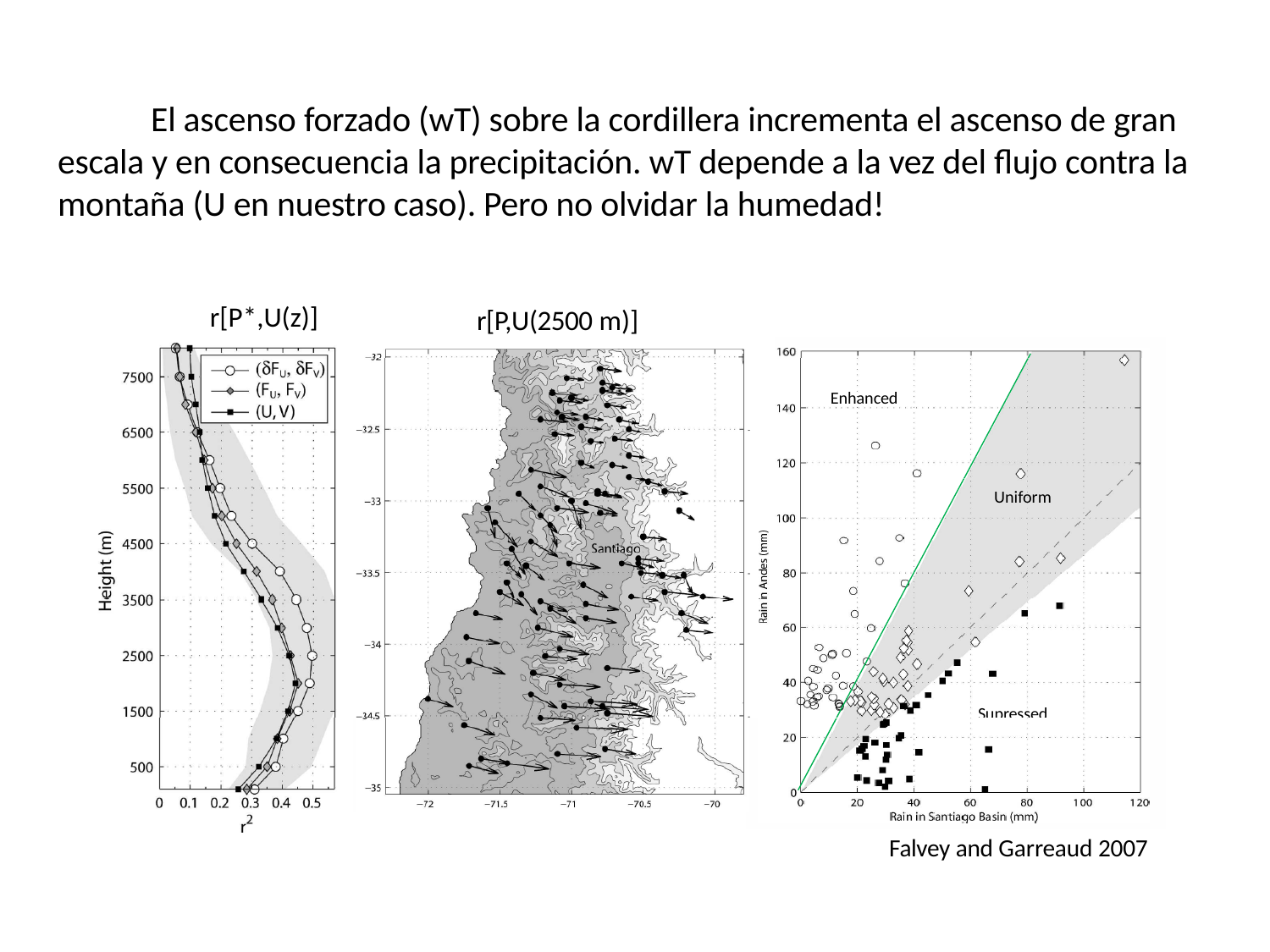

# El ascenso forzado (wT) sobre la cordillera incrementa el ascenso de gran escala y en consecuencia la precipitación. wT depende a la vez del flujo contra la montaña (U en nuestro caso). Pero no olvidar la humedad!
r[P*,U(z)]

r[P,U(2500 m)]

Enhanced
Uniform

Supressed
Falvey and Garreaud 2007